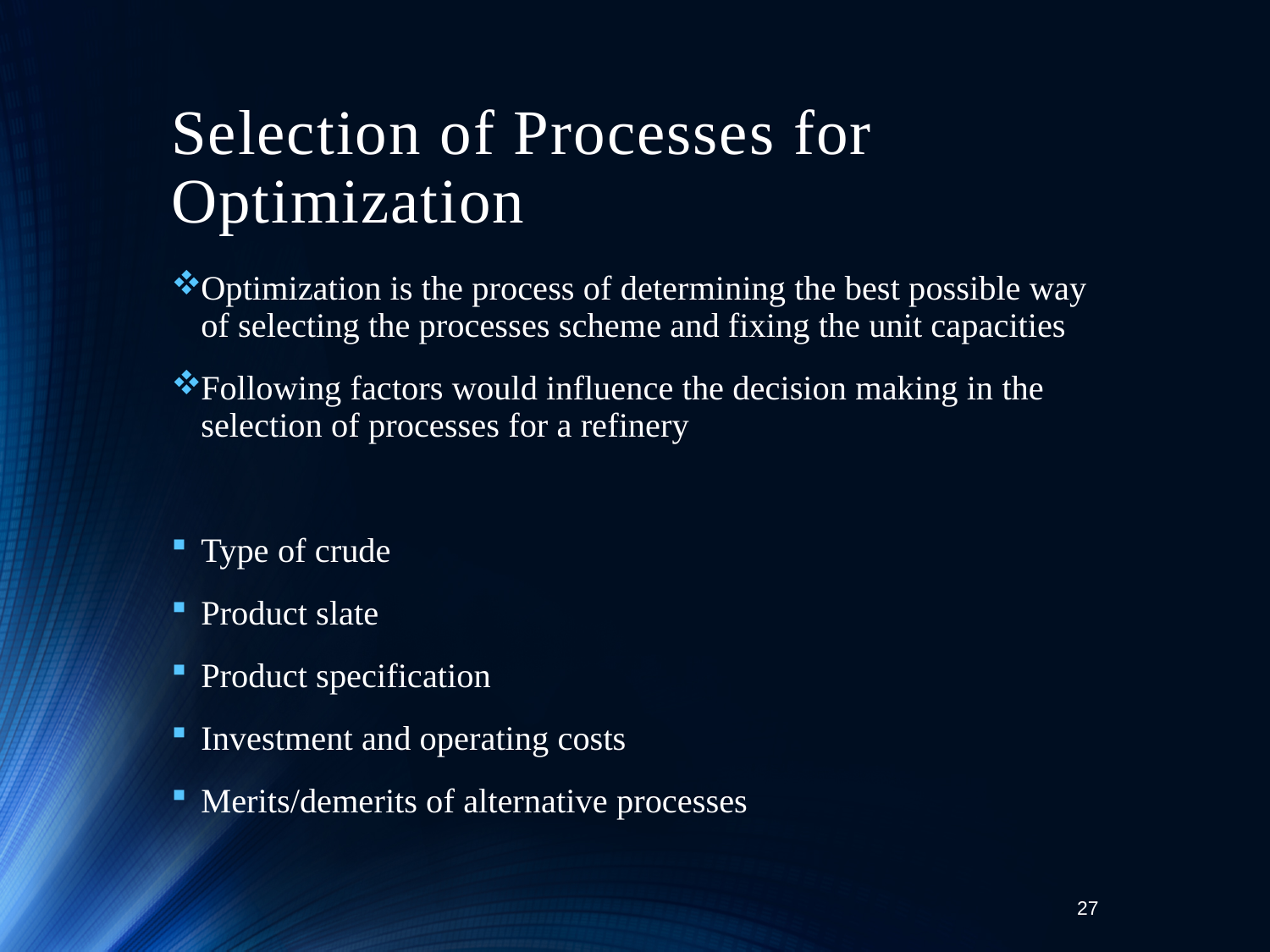

# Selection of Processes for Optimization
Optimization is the process of determining the best possible way of selecting the processes scheme and fixing the unit capacities
Following factors would influence the decision making in the selection of processes for a refinery

Type of crude
Product slate
Product specification
Investment and operating costs
Merits/demerits of alternative processes

27